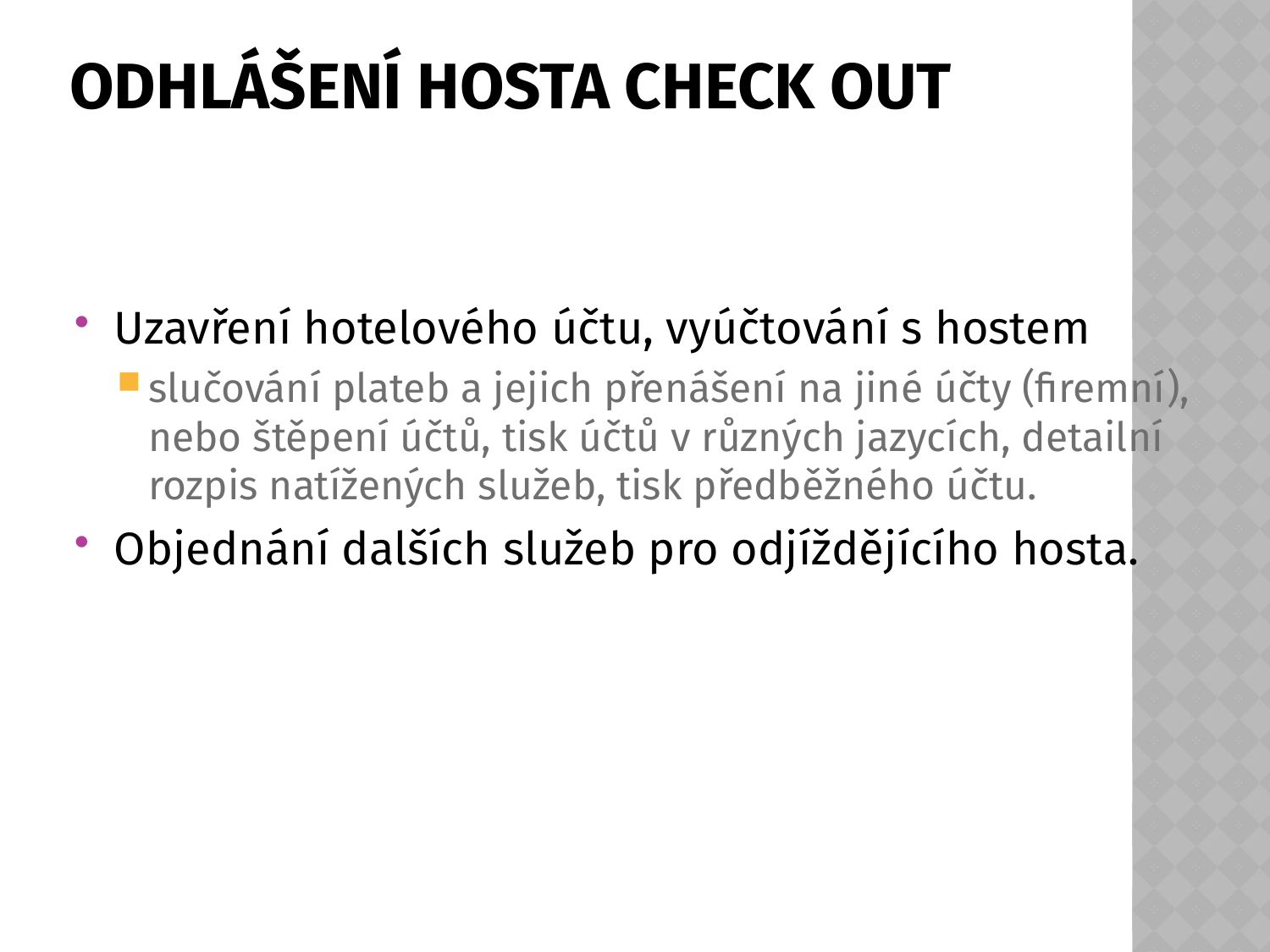

# Odhlášení hosta Check Out

Uzavření hotelového účtu, vyúčtování s hostem
slučování plateb a jejich přenášení na jiné účty (firemní), nebo štěpení účtů, tisk účtů v různých jazycích, detailní rozpis natížených služeb, tisk předběžného účtu.
Objednání dalších služeb pro odjíždějícího hosta.